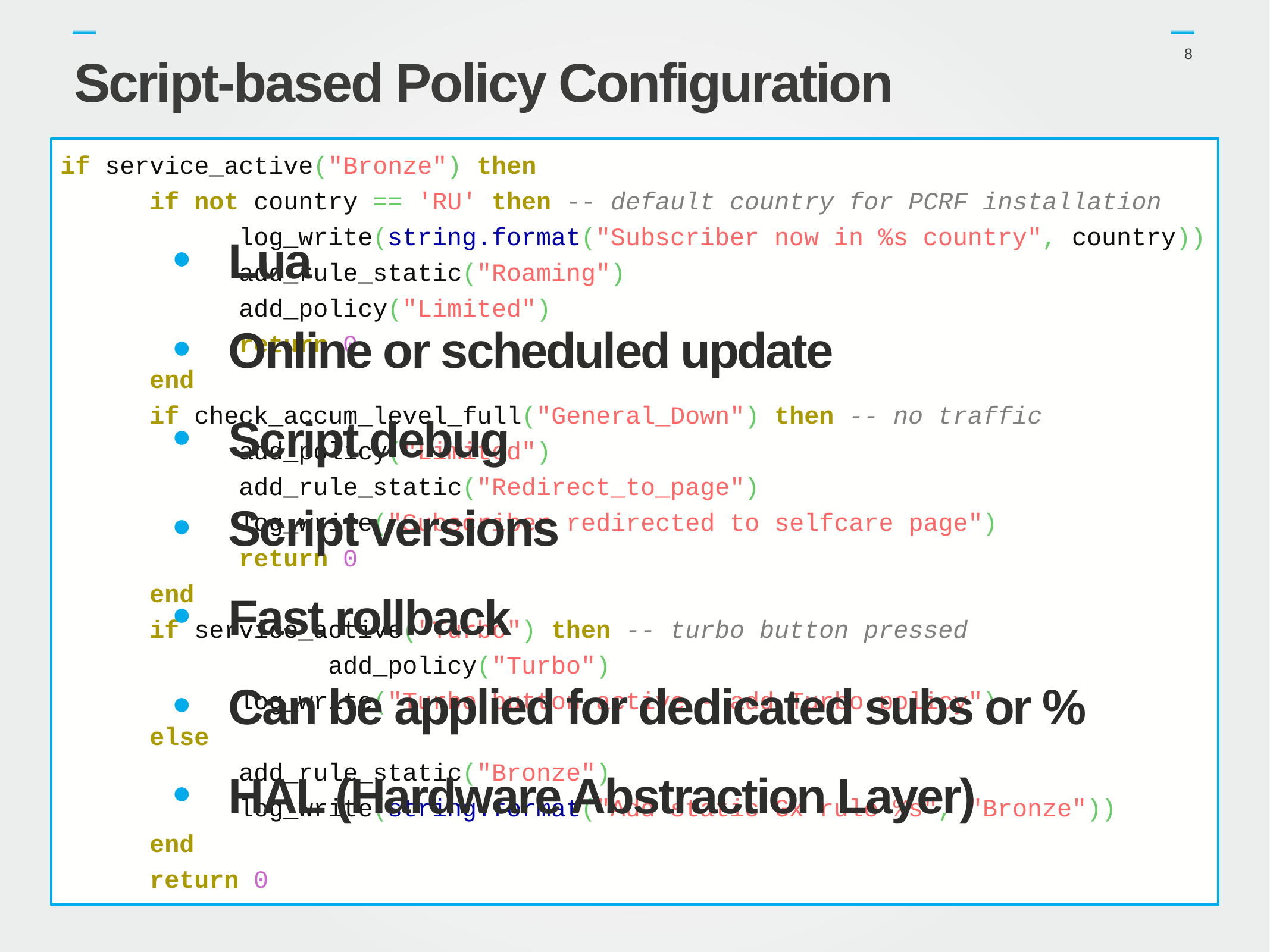

8
Script-based Policy Configuration
if service_active("Bronze") then
	if not country == 'RU' then -- default country for PCRF installation
		log_write(string.format("Subscriber now in %s country", country))
		add_rule_static("Roaming")
		add_policy("Limited")
		return 0
	end
	if check_accum_level_full("General_Down") then -- no traffic 			add_policy("Limited")
		add_rule_static("Redirect_to_page")
		log_write("Subscriber redirected to selfcare page")
		return 0
	end
	if service_active("Turbo") then -- turbo button pressed 					add_policy("Turbo")
		log_write("Turbo button active - add Turbo policy")
	else
		add_rule_static("Bronze")
		log_write(string.format("Add static Gx rule %s", "Bronze"))
	end
	return 0
Lua
Online or scheduled update
Script debug
Script versions
Fast rollback
Can be applied for dedicated subs or %
HAL (Hardware Abstraction Layer)